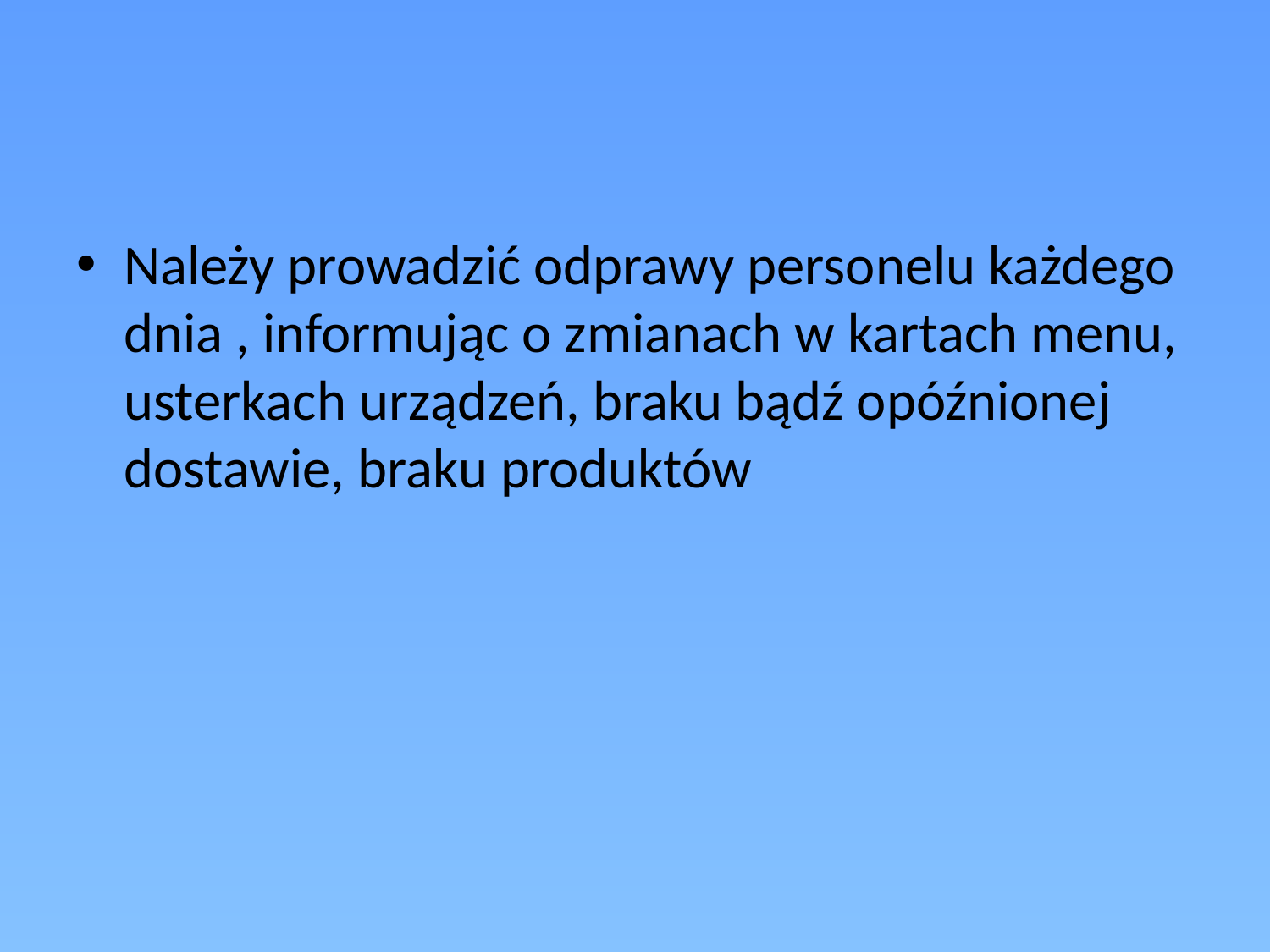

#
Należy prowadzić odprawy personelu każdego dnia , informując o zmianach w kartach menu, usterkach urządzeń, braku bądź opóźnionej dostawie, braku produktów